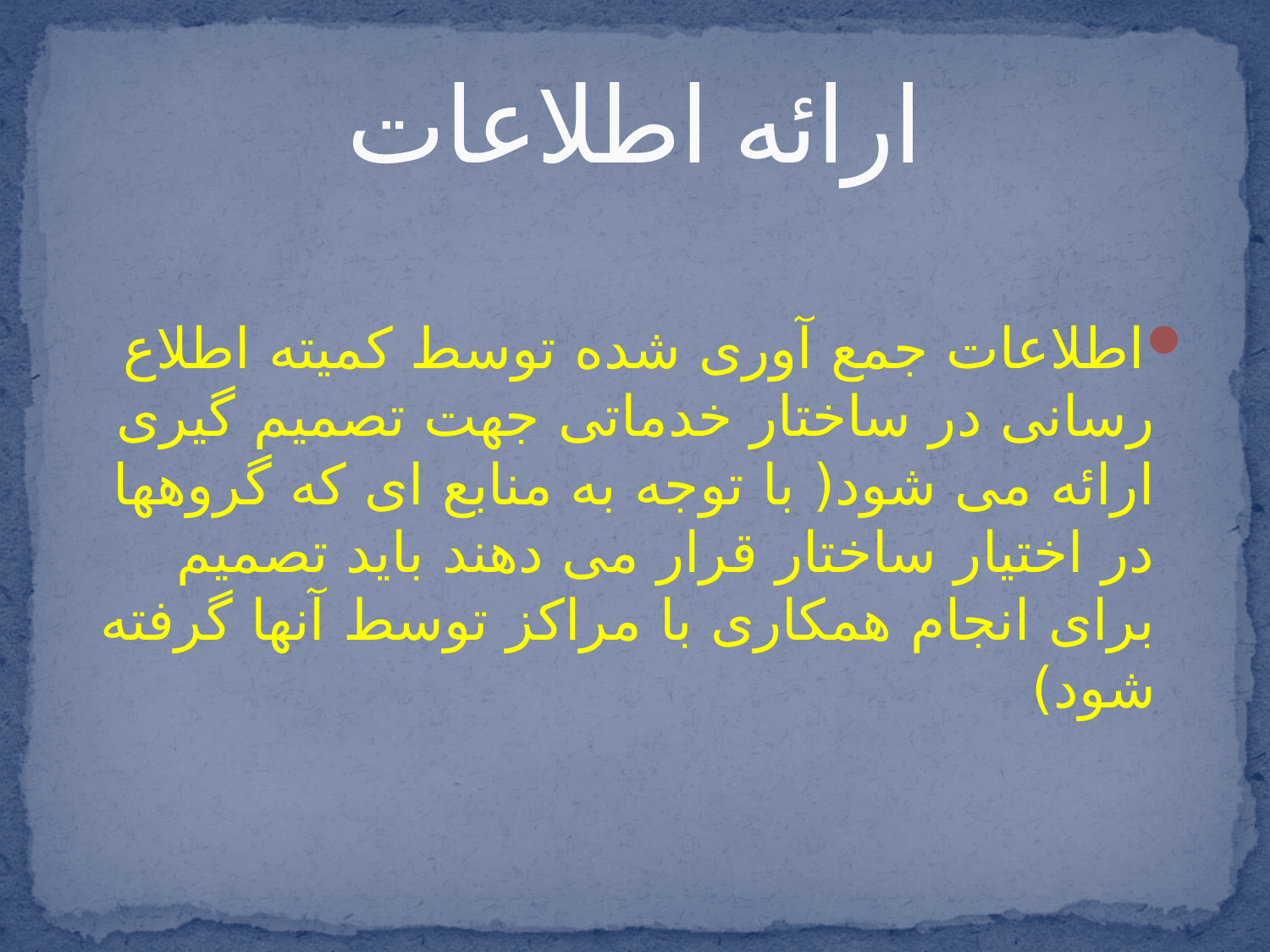

# ارائه اطلاعات
اطلاعات جمع آوری شده توسط کمیته اطلاع رسانی در ساختار خدماتی جهت تصمیم گیری ارائه می شود( با توجه به منابع ای که گروهها در اختیار ساختار قرار می دهند باید تصمیم برای انجام همکاری با مراکز توسط آنها گرفته شود)